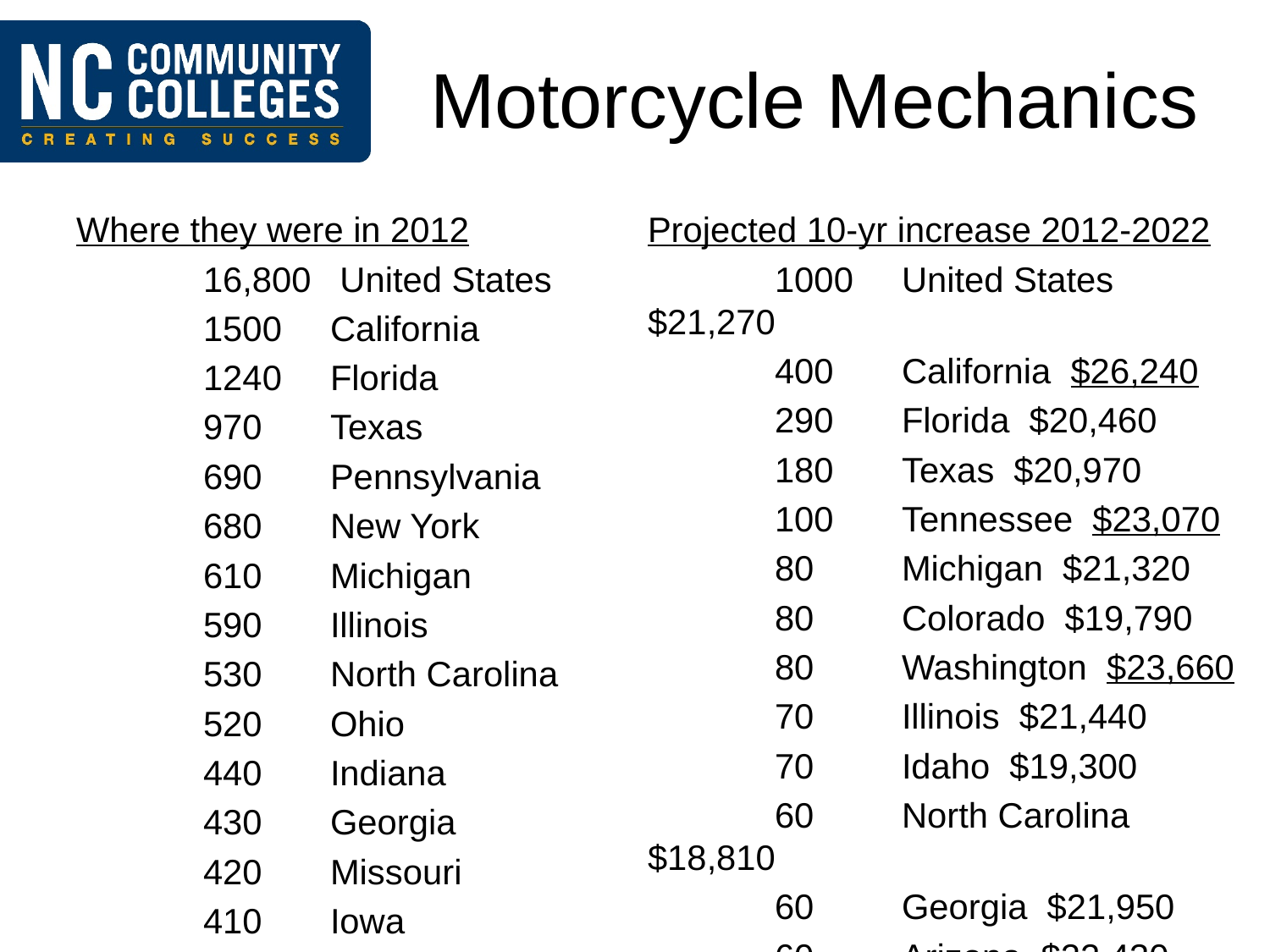

# Motorcycle Mechanics
Where they were in 2012
	16,800	 United States
	1500	California
	1240	Florida
	970	Texas
	690	Pennsylvania
	680	New York
	610	Michigan
	590	Illinois
	530	North Carolina
	520	Ohio
	440	Indiana
	430	Georgia
	420	Missouri
	410	Iowa
	390	Wisconsin
	380	Colorado
	370	Arizona
	360	Minnesota
	360	Virginia
	360	Washington
	350	Tennessee
	340	South Carolina
	320	Idaho
	290	Louisiana
	250	Oregon
	230	Kentucky
	210	Maryland
Projected 10-yr increase 2012-2022
	1000	United States  $21,270
	400	California  $26,240
	290	Florida  $20,460
	180	Texas  $20,970
	100	Tennessee  $23,070
	80	Michigan  $21,320
	80	Colorado  $19,790
	80	Washington  $23,660
	70	Illinois  $21,440
	70	Idaho  $19,300
	60	North Carolina  $18,810
	60	Georgia  $21,950
	60	Arizona  $22,430
	50	Indiana  $24,140
	40	Pennsylvania
	40	New York
	40	South Carolina
	30	Iowa
	30	Virginia
	30	Louisiana
	30	Kentucky
	30	Alabama
	30	Utah
	20	Ohio